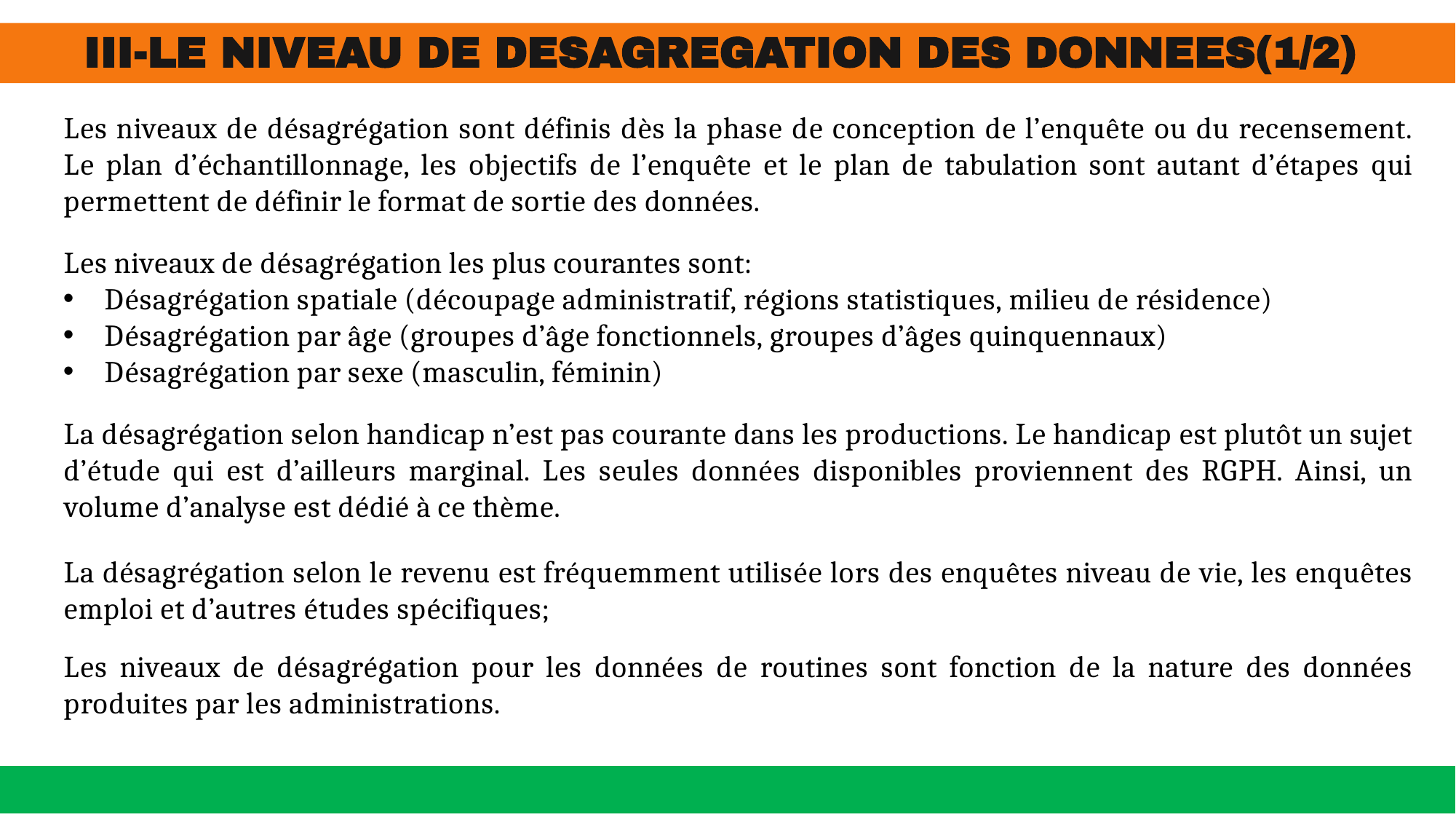

III-LE NIVEAU DE DESAGREGATION DES DONNEES(1/2)
Les niveaux de désagrégation sont définis dès la phase de conception de l’enquête ou du recensement. Le plan d’échantillonnage, les objectifs de l’enquête et le plan de tabulation sont autant d’étapes qui permettent de définir le format de sortie des données.

Les niveaux de désagrégation les plus courantes sont:
Désagrégation spatiale (découpage administratif, régions statistiques, milieu de résidence)
Désagrégation par âge (groupes d’âge fonctionnels, groupes d’âges quinquennaux)
Désagrégation par sexe (masculin, féminin)

La désagrégation selon handicap n’est pas courante dans les productions. Le handicap est plutôt un sujet d’étude qui est d’ailleurs marginal. Les seules données disponibles proviennent des RGPH. Ainsi, un volume d’analyse est dédié à ce thème.

La désagrégation selon le revenu est fréquemment utilisée lors des enquêtes niveau de vie, les enquêtes emploi et d’autres études spécifiques;

Les niveaux de désagrégation pour les données de routines sont fonction de la nature des données produites par les administrations.